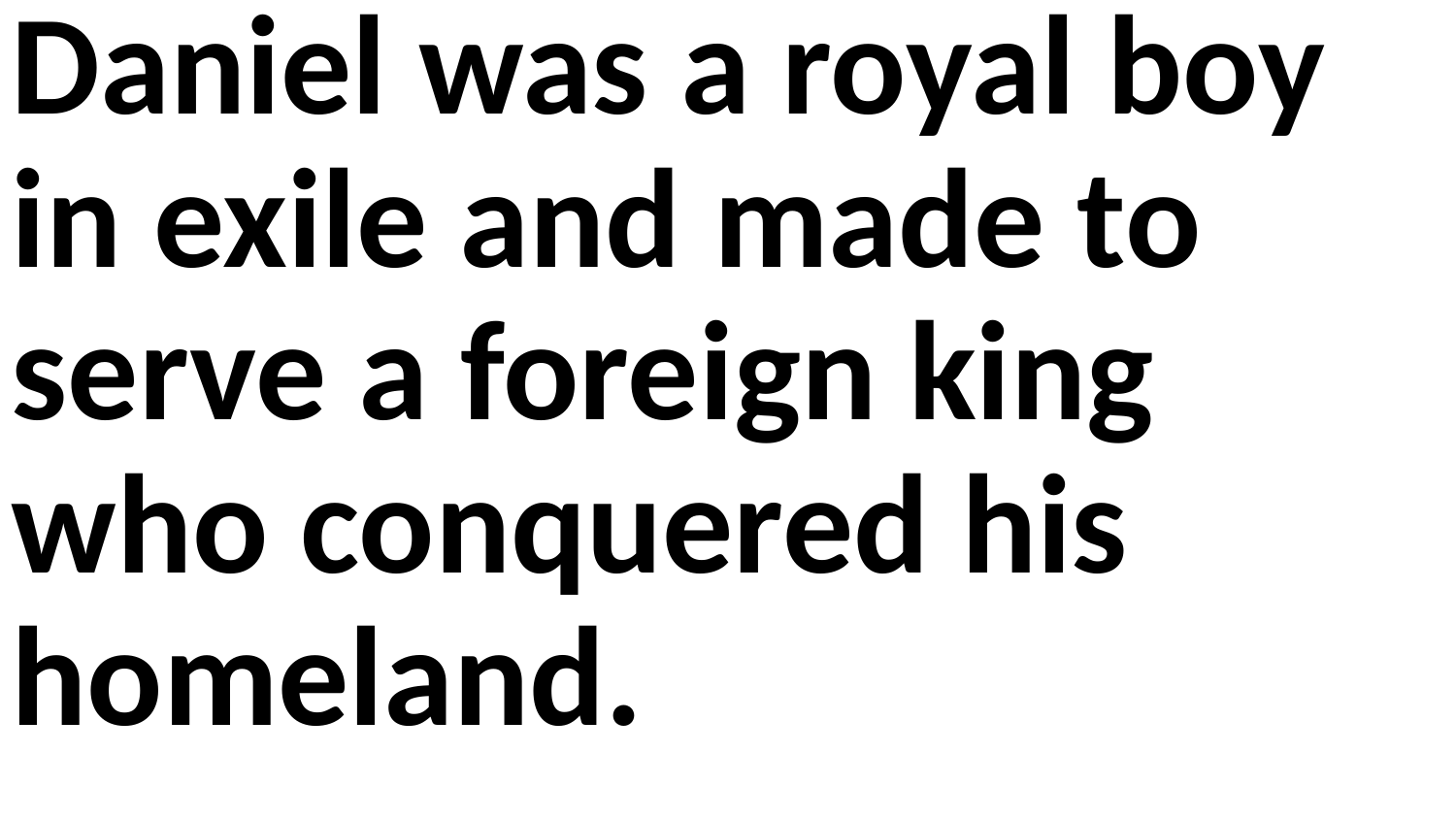

Daniel was a royal boy in exile and made to serve a foreign king who conquered his homeland.